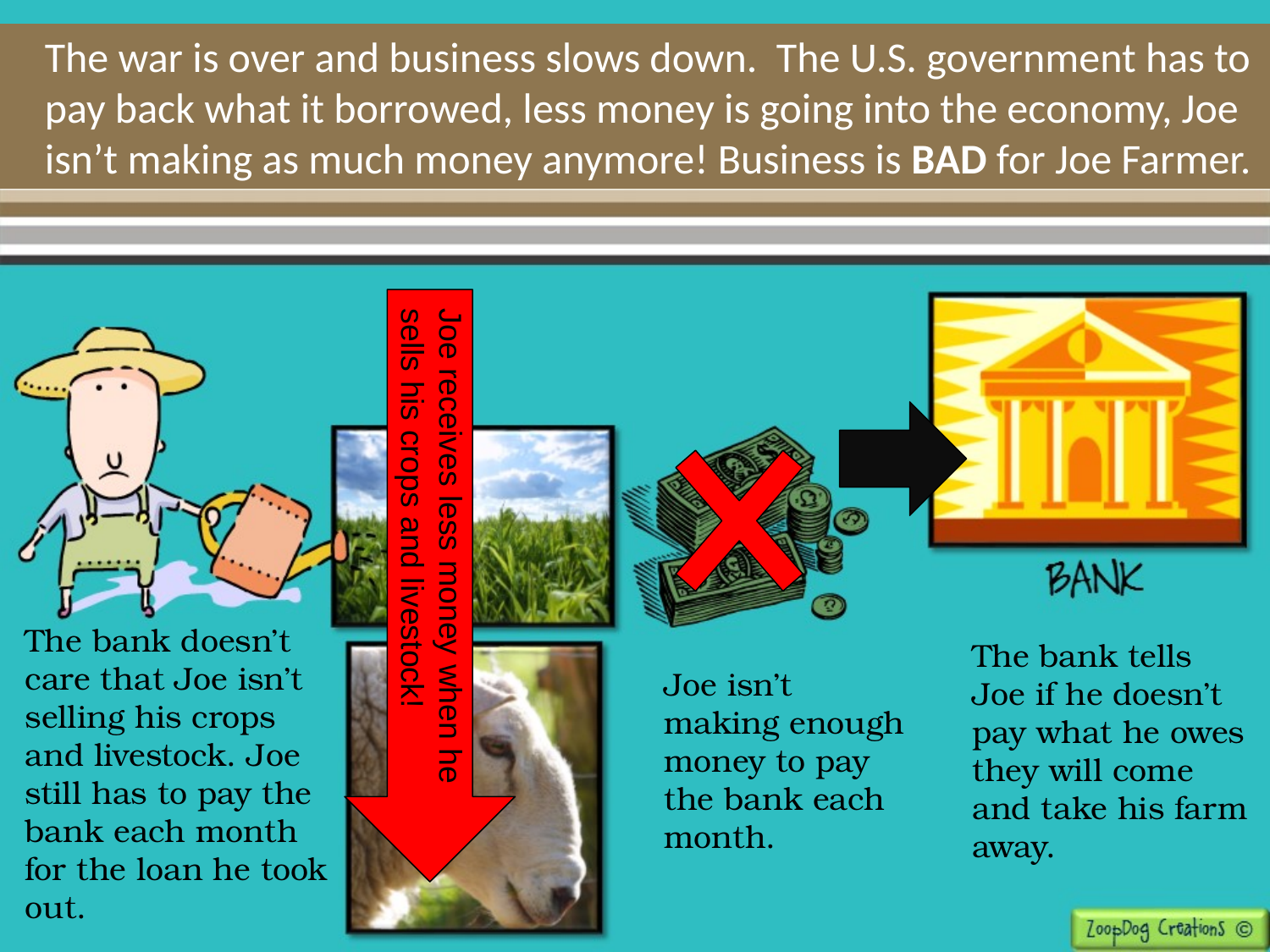

The war is over and business slows down.  The U.S. government has to pay back what it borrowed, less money is going into the economy, Joe isn’t making as much money anymore! Business is BAD for Joe Farmer.

Joe receives less money when he sells his crops and livestock!
The bank doesn’t care that Joe isn’t selling his crops and livestock. Joe still has to pay the bank each month for the loan he took out.
The bank tells Joe if he doesn’t pay what he owes they will come and take his farm away.
Joe isn’t making enough money to pay the bank each month.